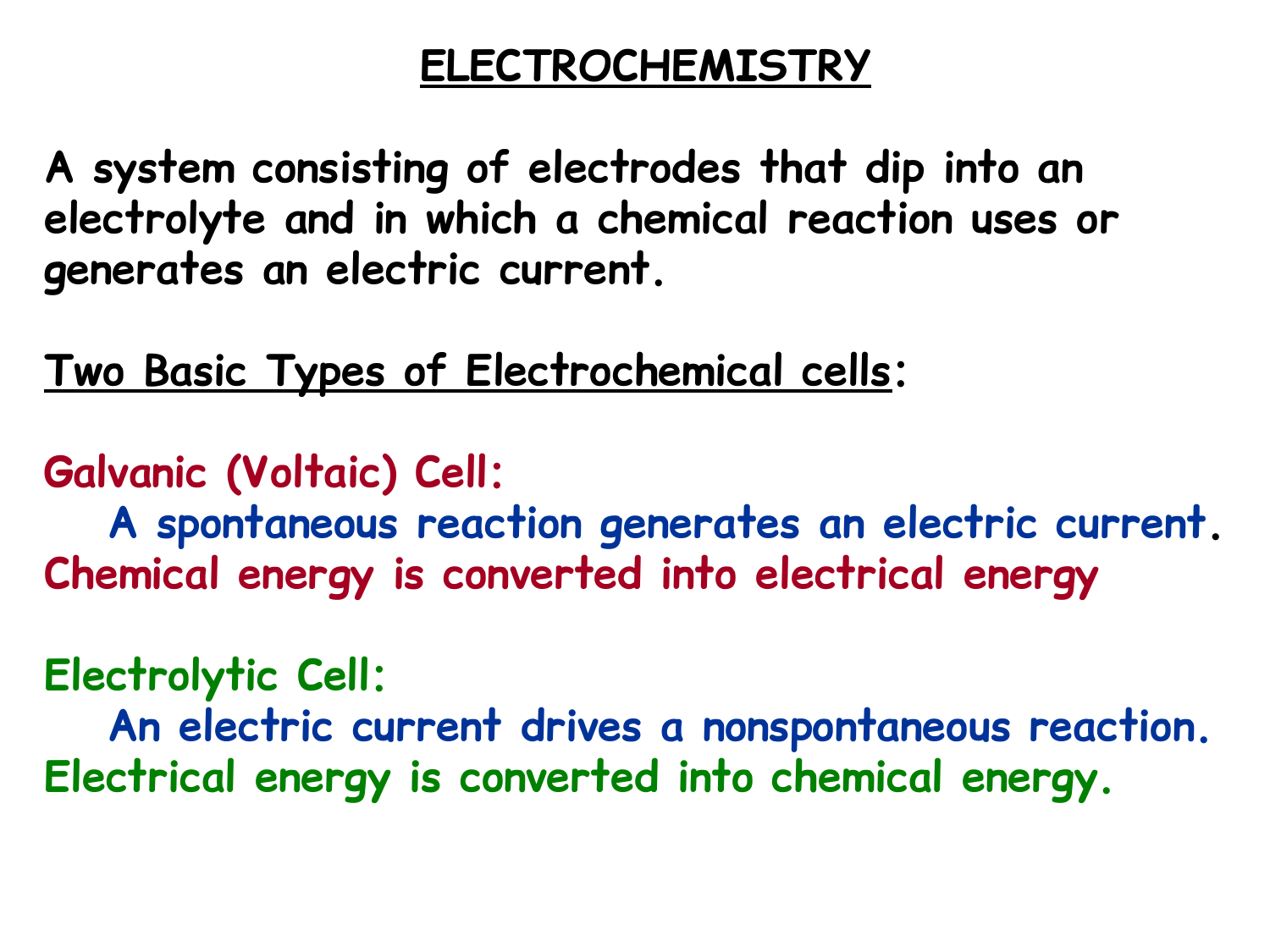

ELECTROCHEMISTRY

A system consisting of electrodes that dip into an electrolyte and in which a chemical reaction uses or generates an electric current.

Two Basic Types of Electrochemical cells:

Galvanic (Voltaic) Cell:
	A spontaneous reaction generates an electric current.  Chemical energy is converted into electrical energy

Electrolytic Cell:
	An electric current drives a nonspontaneous reaction.  Electrical energy is converted into chemical energy.